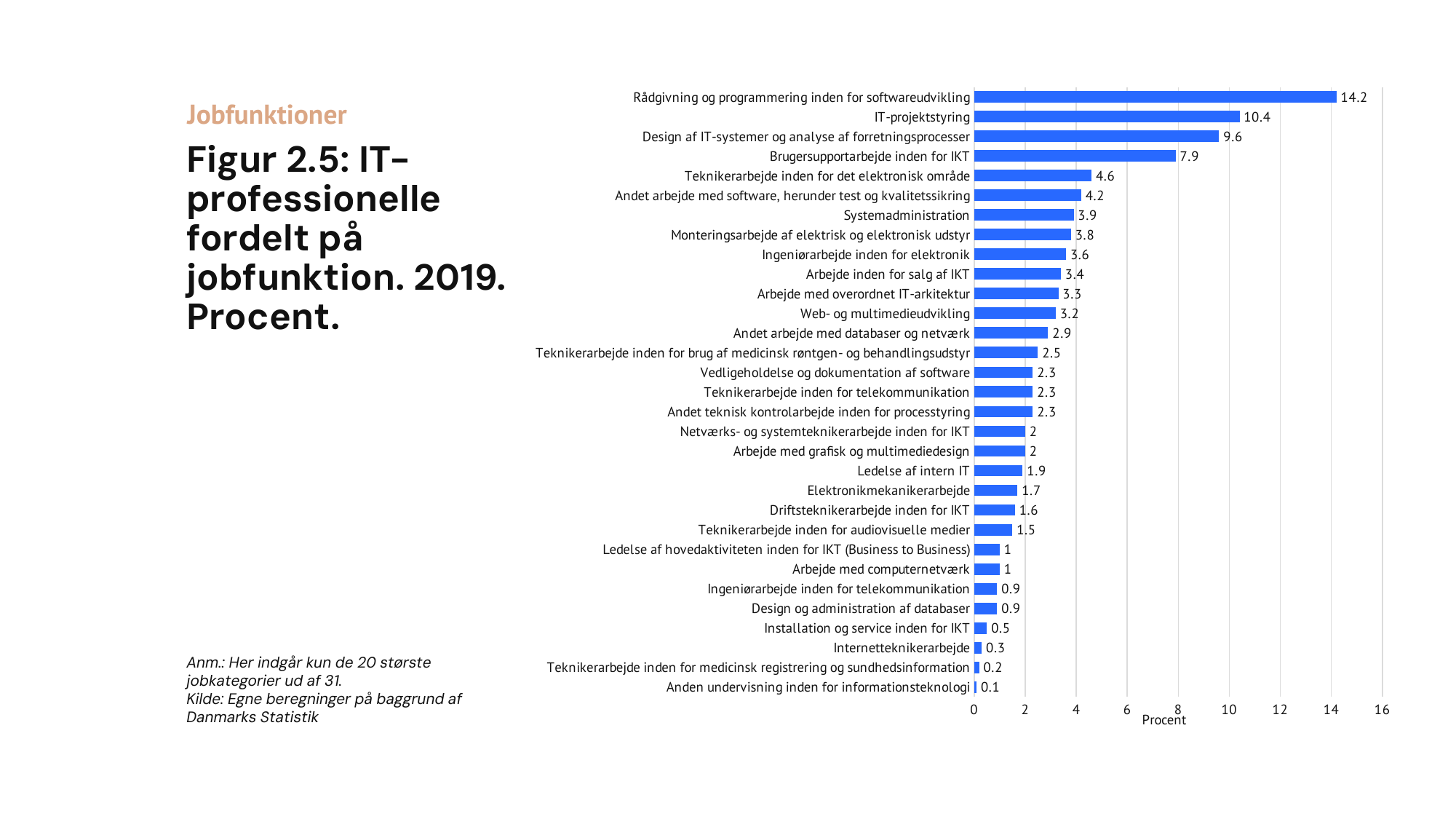

### Chart

| Category |  |
|---|---|
| Anden undervisning inden for informationsteknologi | 0.1 |
| Teknikerarbejde inden for medicinsk registrering og sundhedsinformation | 0.2 |
| Internetteknikerarbejde | 0.3 |
| Installation og service inden for IKT | 0.5 |
| Design og administration af databaser | 0.9 |
| Ingeniørarbejde inden for telekommunikation | 0.9 |
| Arbejde med computernetværk | 1.0 |
| Ledelse af hovedaktiviteten inden for IKT (Business to Business) | 1.0 |
| Teknikerarbejde inden for audiovisuelle medier | 1.5 |
| Driftsteknikerarbejde inden for IKT | 1.6 |
| Elektronikmekanikerarbejde | 1.7 |
| Ledelse af intern IT | 1.9 |
| Arbejde med grafisk og multimediedesign | 2.0 |
| Netværks- og systemteknikerarbejde inden for IKT | 2.0 |
| Andet teknisk kontrolarbejde inden for processtyring | 2.3 |
| Teknikerarbejde inden for telekommunikation | 2.3 |
| Vedligeholdelse og dokumentation af software | 2.3 |
| Teknikerarbejde inden for brug af medicinsk røntgen- og behandlingsudstyr | 2.5 |
| Andet arbejde med databaser og netværk | 2.9 |
| Web- og multimedieudvikling | 3.2 |
| Arbejde med overordnet IT-arkitektur | 3.3 |
| Arbejde inden for salg af IKT | 3.4 |
| Ingeniørarbejde inden for elektronik | 3.6 |
| Monteringsarbejde af elektrisk og elektronisk udstyr | 3.8 |
| Systemadministration | 3.9 |
| Andet arbejde med software, herunder test og kvalitetssikring | 4.2 |
| Teknikerarbejde inden for det elektronisk område | 4.6 |
| Brugersupportarbejde inden for IKT | 7.9 |
| Design af IT-systemer og analyse af forretningsprocesser | 9.6 |
| IT-projektstyring | 10.4 |
| Rådgivning og programmering inden for softwareudvikling | 14.2 |
Jobfunktioner
# Figur 2.5: IT-professionelle fordelt på jobfunktion. 2019. Procent.
Anm.: Her indgår kun de 20 største jobkategorier ud af 31.
Kilde: Egne beregninger på baggrund af Danmarks Statistik